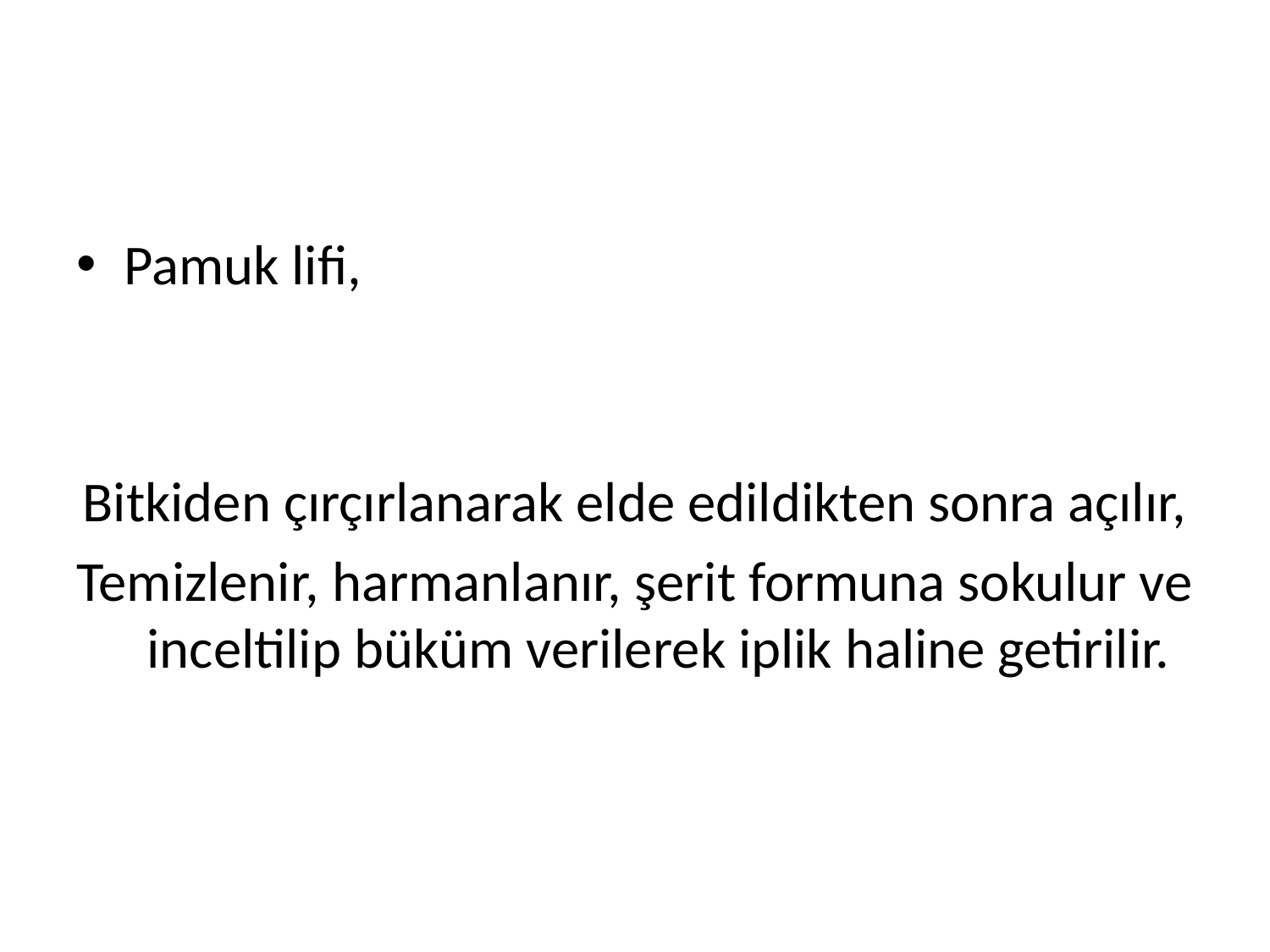

#
Pamuk lifi,

Bitkiden çırçırlanarak elde edildikten sonra açılır,
Temizlenir, harmanlanır, şerit formuna sokulur ve inceltilip büküm verilerek iplik haline getirilir.